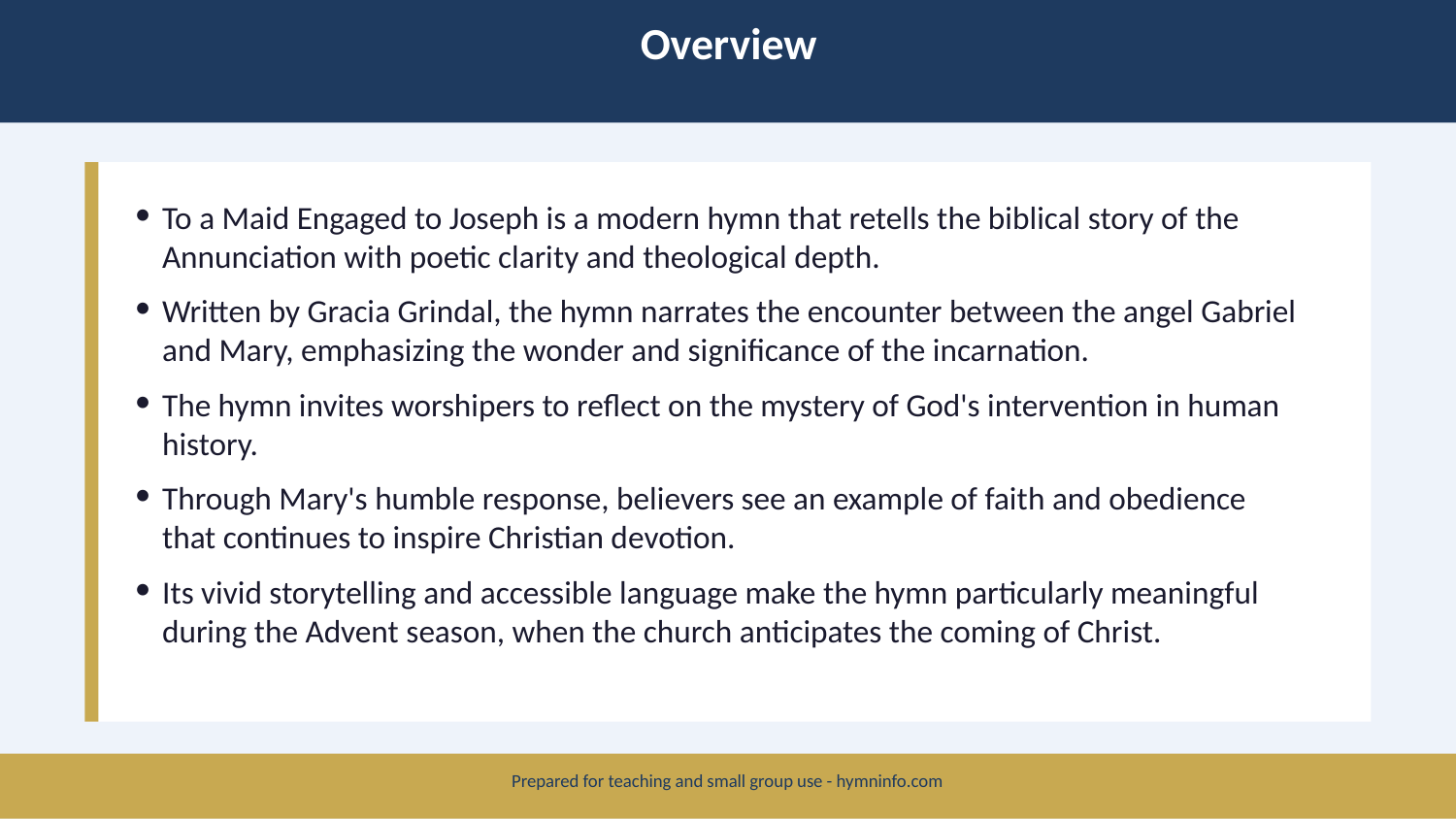

Overview

To a Maid Engaged to Joseph is a modern hymn that retells the biblical story of the Annunciation with poetic clarity and theological depth.
Written by Gracia Grindal, the hymn narrates the encounter between the angel Gabriel and Mary, emphasizing the wonder and significance of the incarnation.
The hymn invites worshipers to reflect on the mystery of God's intervention in human history.
Through Mary's humble response, believers see an example of faith and obedience that continues to inspire Christian devotion.
Its vivid storytelling and accessible language make the hymn particularly meaningful during the Advent season, when the church anticipates the coming of Christ.

Prepared for teaching and small group use - hymninfo.com